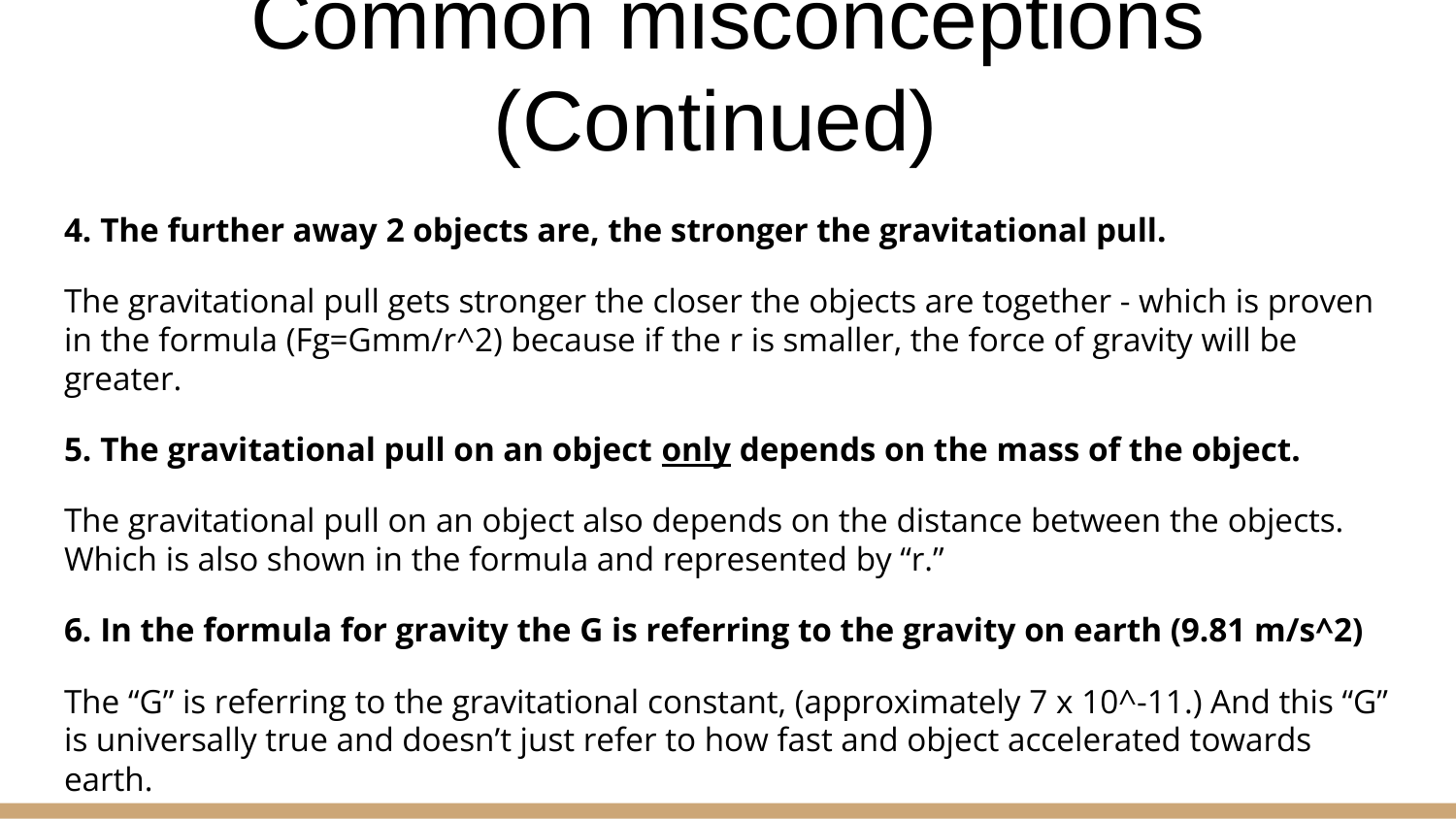

# Common misconceptions (Continued)
4. The further away 2 objects are, the stronger the gravitational pull.
The gravitational pull gets stronger the closer the objects are together - which is proven in the formula (Fg=Gmm/r^2) because if the r is smaller, the force of gravity will be greater.
5. The gravitational pull on an object only depends on the mass of the object.
The gravitational pull on an object also depends on the distance between the objects. Which is also shown in the formula and represented by “r.”
6. In the formula for gravity the G is referring to the gravity on earth (9.81 m/s^2)
The “G” is referring to the gravitational constant, (approximately 7 x 10^-11.) And this “G” is universally true and doesn’t just refer to how fast and object accelerated towards earth.